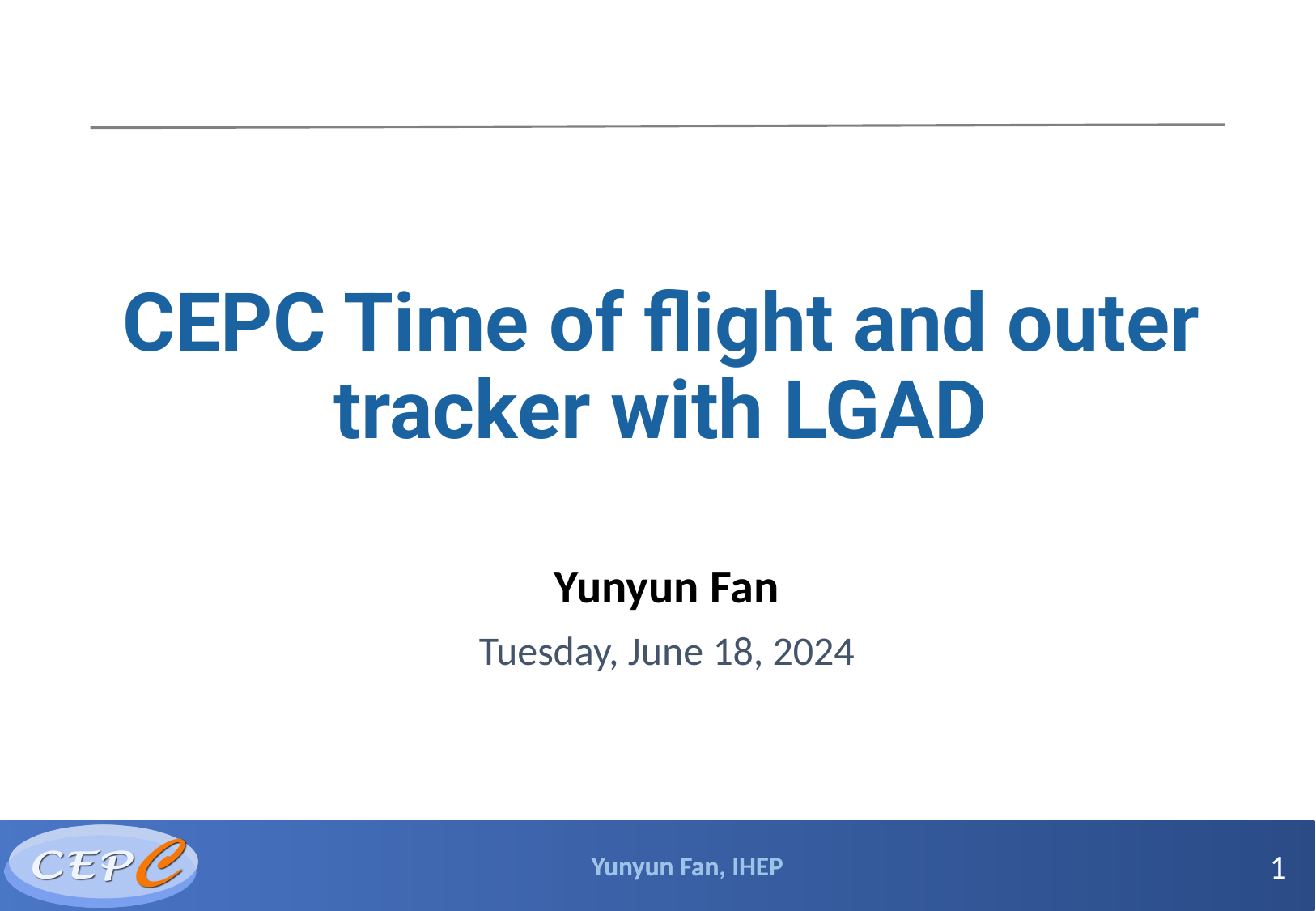

# CEPC Time of flight and outer tracker with LGAD

Yunyun Fan
Tuesday, June 18, 2024